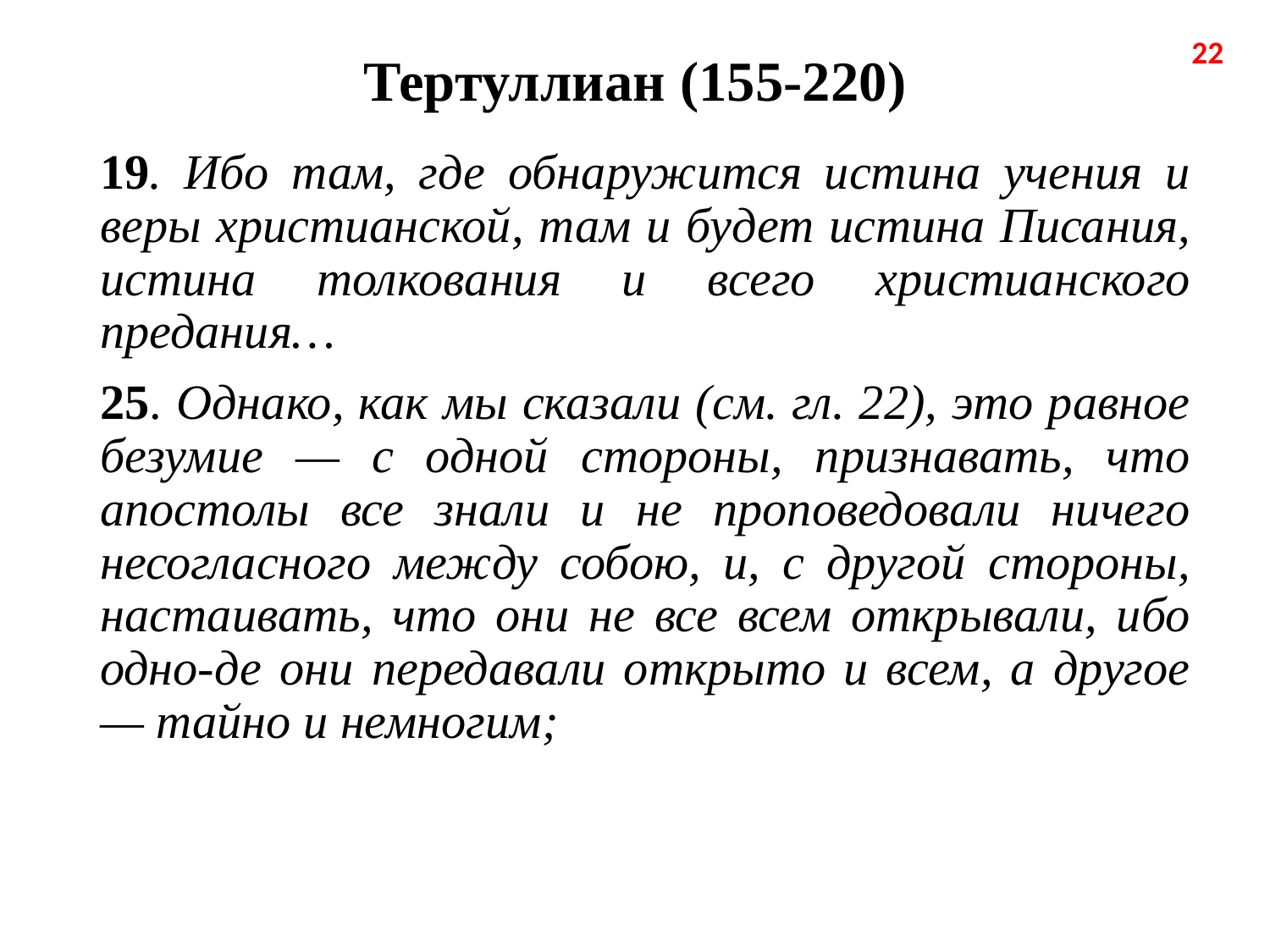

# Тертуллиан (155-220)
22
19. Ибо там, где обнаружится истина учения и веры христианской, там и будет истина Писания, истина толкования и всего христианского предания…
25. Однако, как мы сказали (см. гл. 22), это равное безумие — с одной стороны, признавать, что апостолы все знали и не проповедовали ничего несогласного между собою, и, с другой стороны, настаивать, что они не все всем открывали, ибо одно-де они передавали открыто и всем, а другое — тайно и немногим;